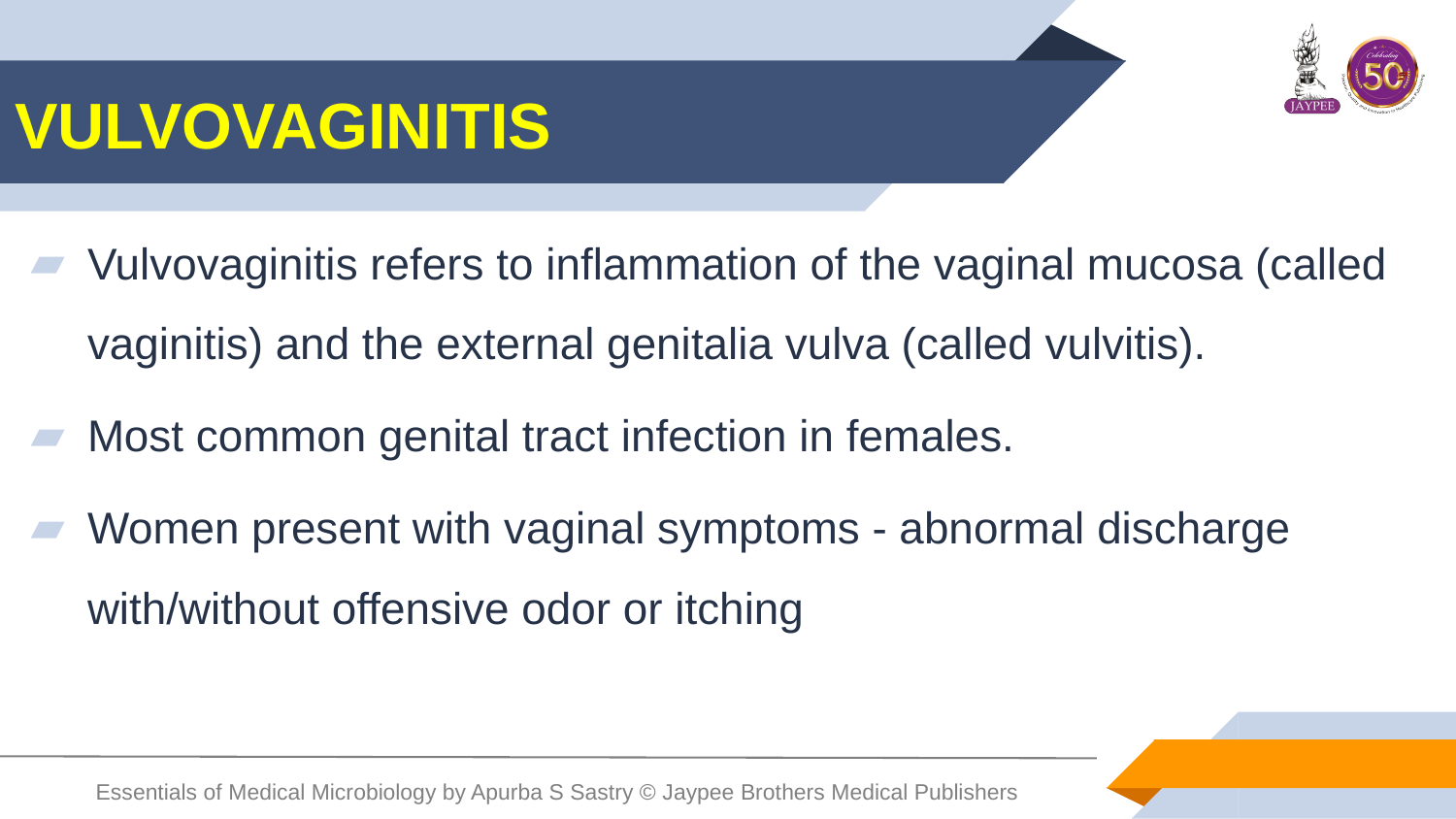

# VULVOVAGINITIS
Vulvovaginitis refers to inflammation of the vaginal mucosa (called vaginitis) and the external genitalia vulva (called vulvitis).
Most common genital tract infection in females.
Women present with vaginal symptoms - abnormal discharge with/without offensive odor or itching